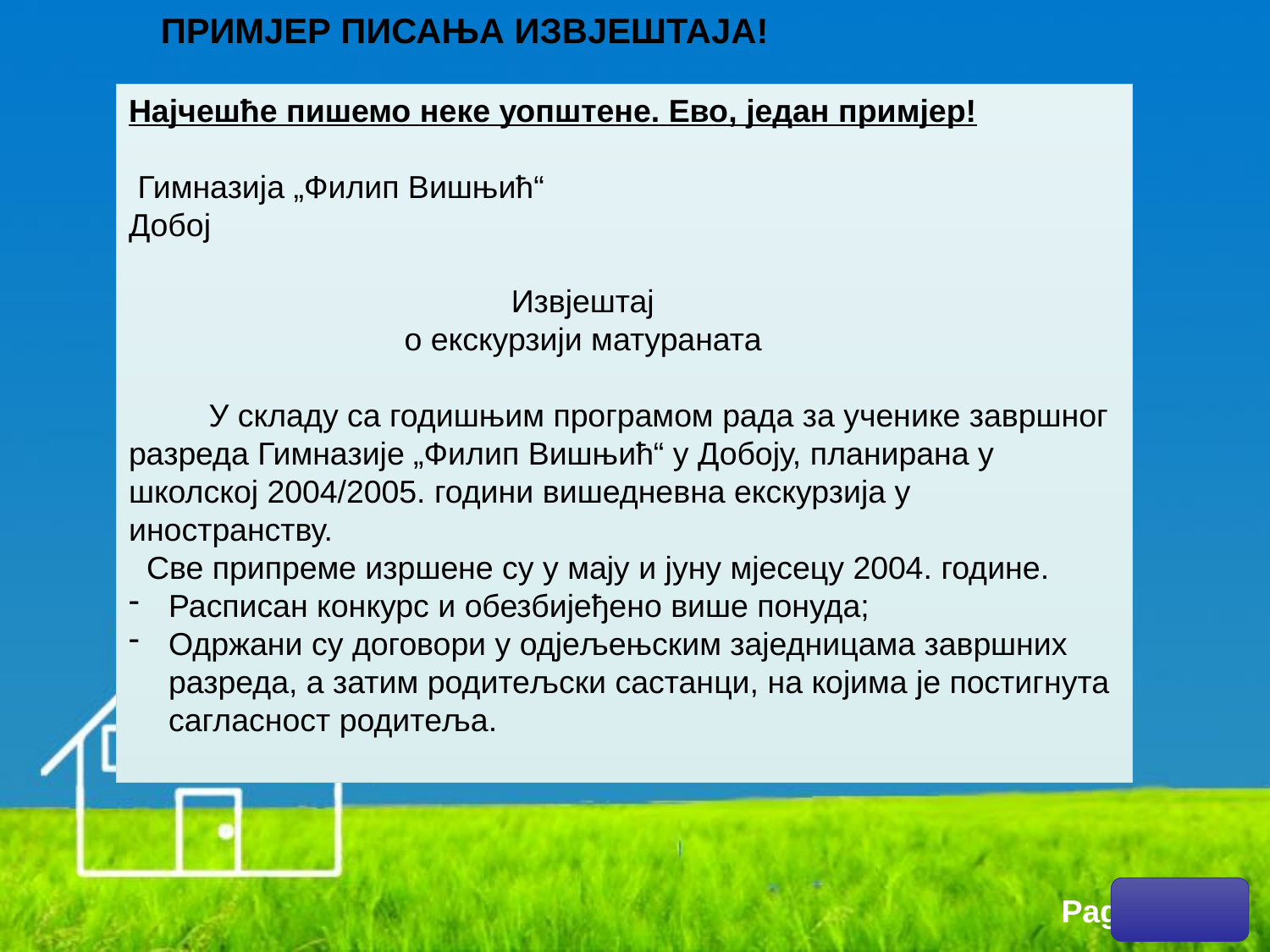

ПРИМЈЕР ПИСАЊА ИЗВЈЕШТАЈА!
Најчешће пишемо неке уопштене. Ево, један примјер!

 Гимназија „Филип Вишњић“
Добој

                                           Извјештај
                               о екскурзији матураната

         У складу са годишњим програмом рада за ученике завршног разреда Гимназије „Филип Вишњић“ у Добоју, планирана у школској 2004/2005. години вишедневна екскурзија у иностранству.
  Све припреме изршене су у мају и јуну мјесецу 2004. године.
Расписан конкурс и обезбијеђено више понуда;
Одржани су договори у одјељењским заједницама завршних разреда, а затим родитељски састанци, на којима је постигнута сагласност родитеља.